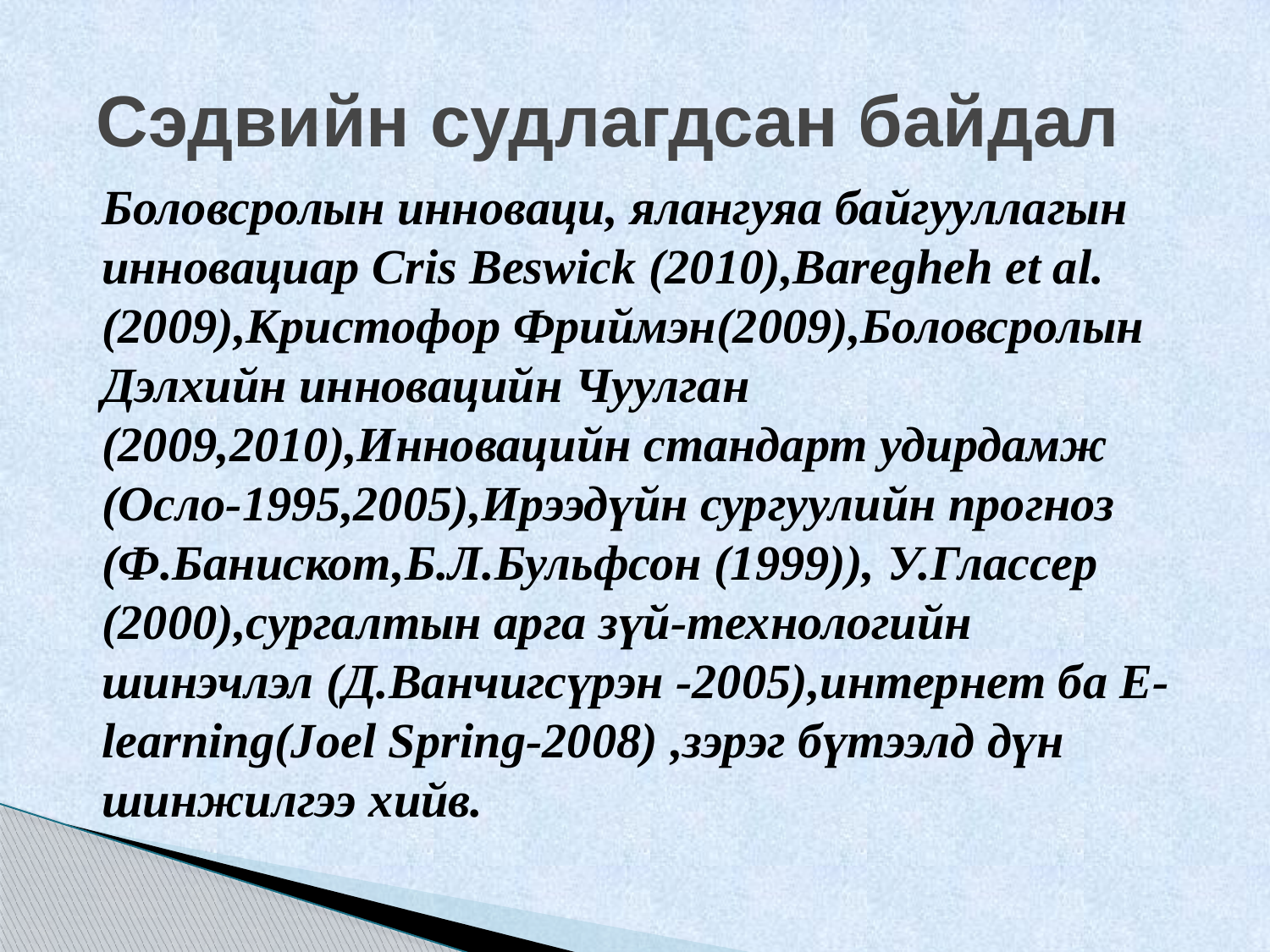

# Сэдвийн судлагдсан байдал
Боловсролын инноваци, ялангуяа байгууллагын инновациар Cris Beswick (2010),Baregheh et al.(2009),Кристофор Фриймэн(2009),Боловсролын Дэлхийн инновацийн Чуулган (2009,2010),Инновацийн стандарт удирдамж (Осло-1995,2005),Ирээдүйн сургуулийн прогноз (Ф.Банискот,Б.Л.Бульфсон (1999)), У.Глассер (2000),сургалтын арга зүй-технологийн шинэчлэл (Д.Ванчигсүрэн -2005),интернет ба E-learning(Joel Spring-2008) ,зэрэг бүтээлд дүн шинжилгээ хийв.